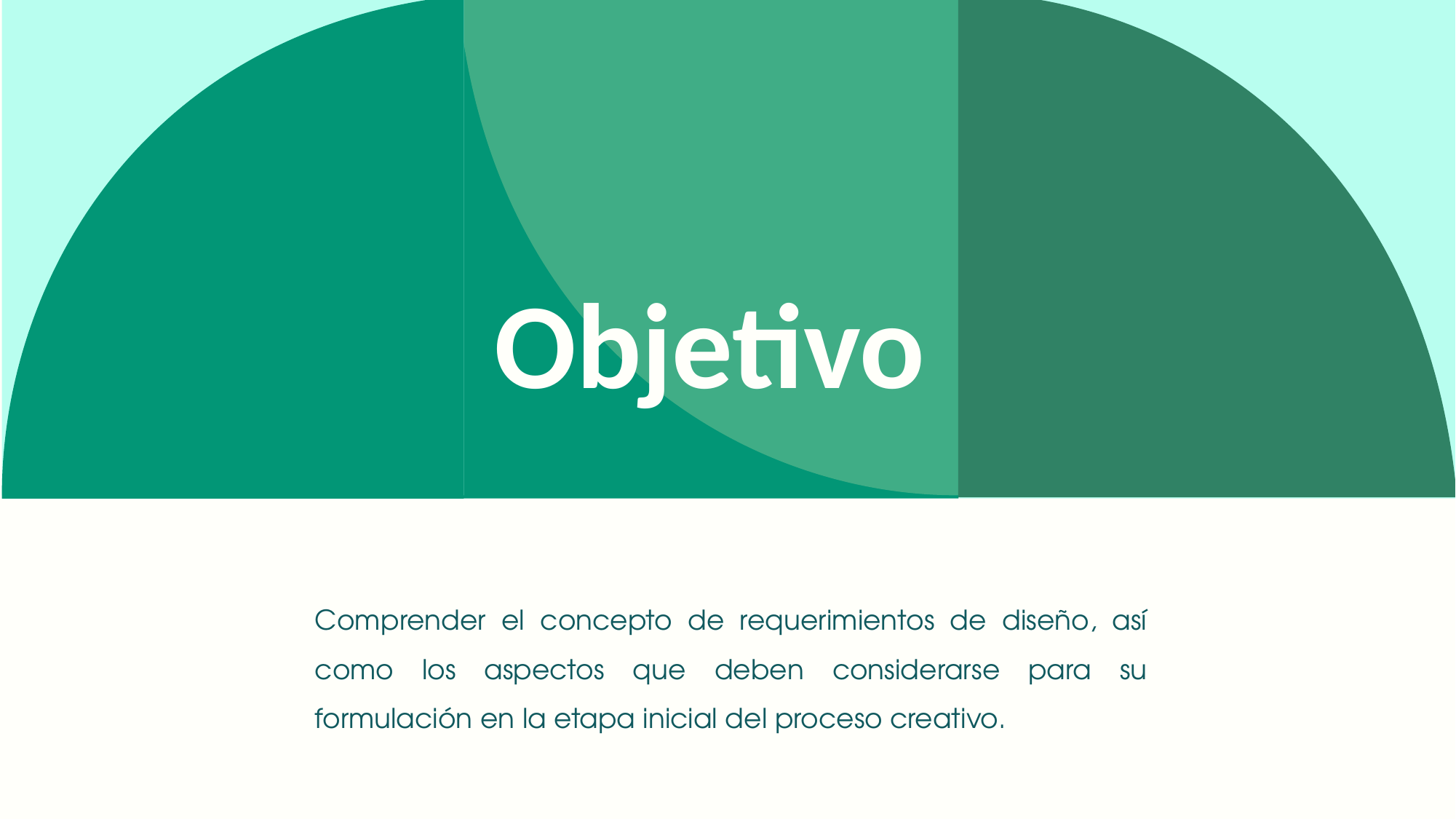

Objetivo
Comprender el concepto de requerimientos de diseño, así como los aspectos que deben considerarse para su formulación en la etapa inicial del proceso creativo.